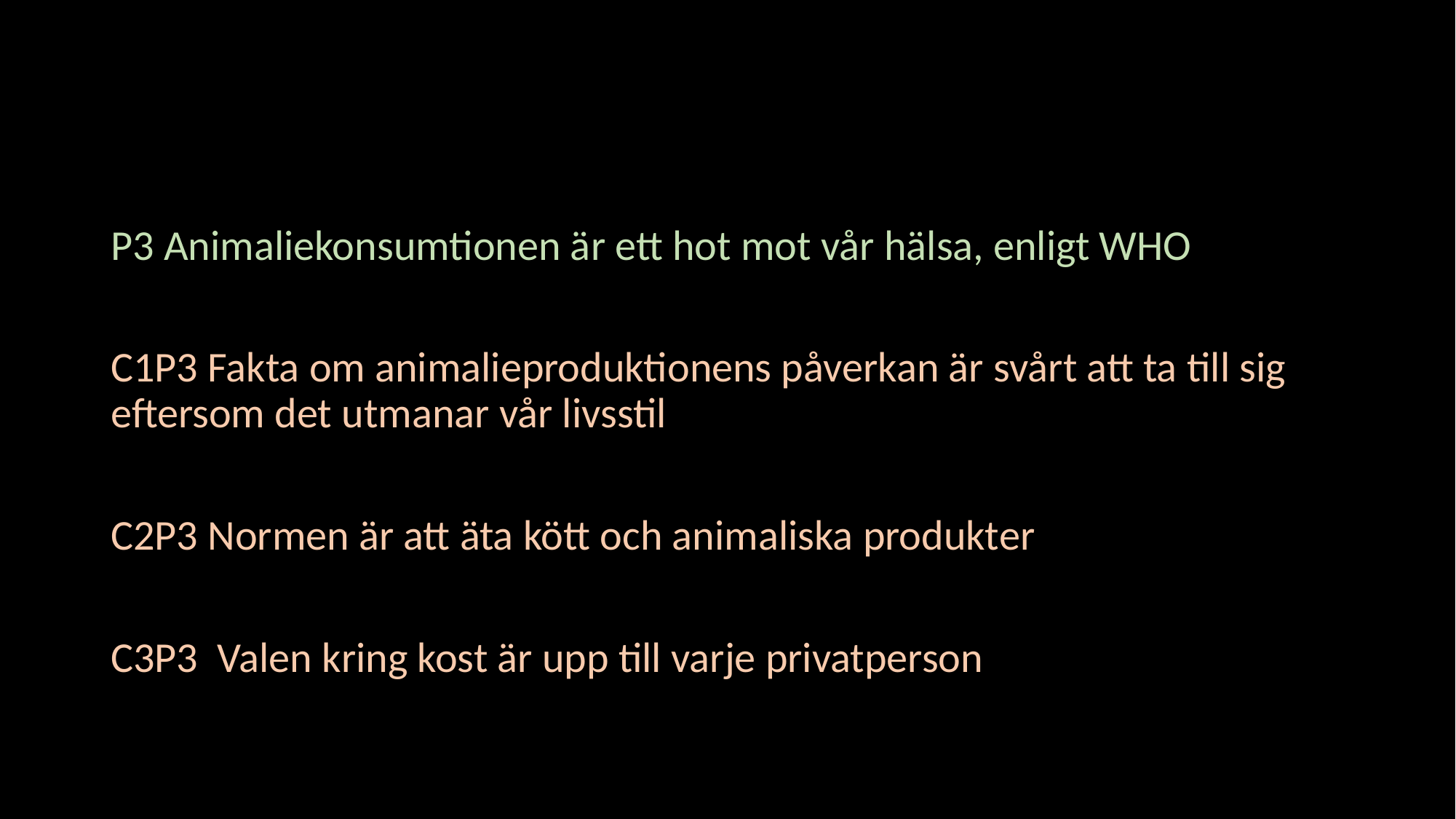

#
P3 Animaliekonsumtionen är ett hot mot vår hälsa, enligt WHO

C1P3 Fakta om animalieproduktionens påverkan är svårt att ta till sig eftersom det utmanar vår livsstil

C2P3 Normen är att äta kött och animaliska produkter

C3P3  Valen kring kost är upp till varje privatperson